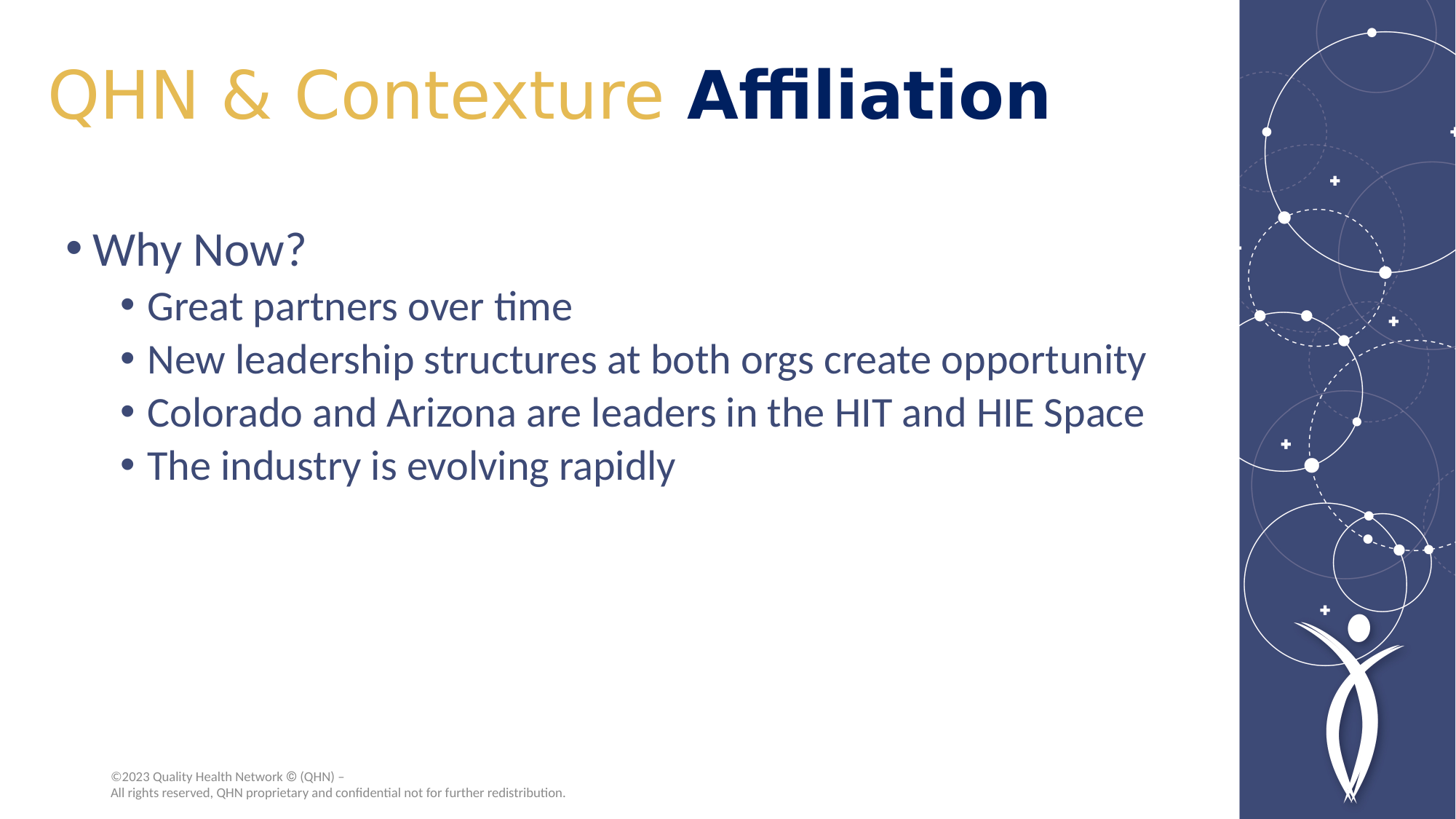

# QHN & Contexture Affiliation
Why Now?
Great partners over time
New leadership structures at both orgs create opportunity
Colorado and Arizona are leaders in the HIT and HIE Space
The industry is evolving rapidly